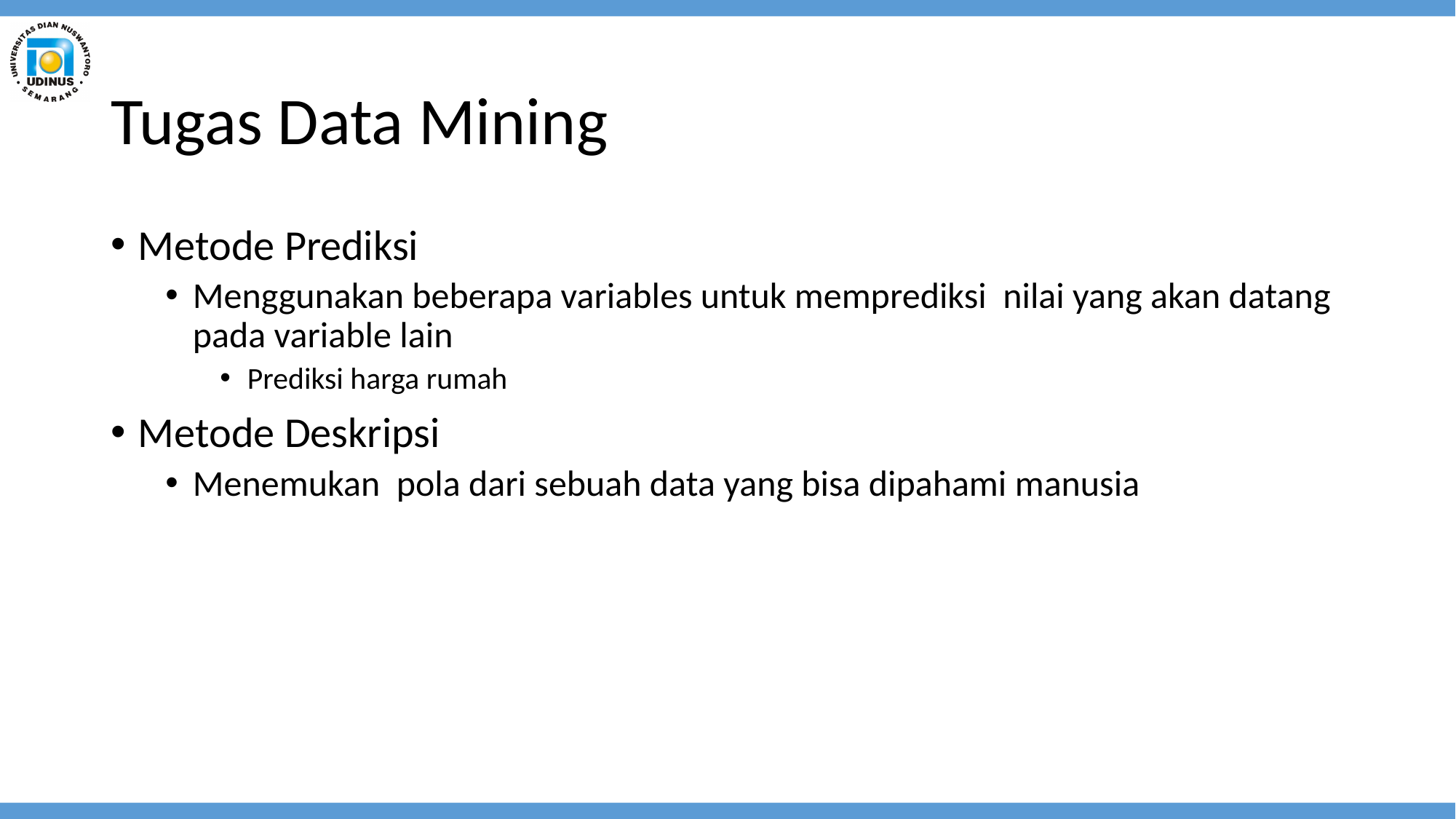

# Tugas Data Mining
Metode Prediksi
Menggunakan beberapa variables untuk memprediksi  nilai yang akan datang pada variable lain
Prediksi harga rumah
Metode Deskripsi
Menemukan  pola dari sebuah data yang bisa dipahami manusia